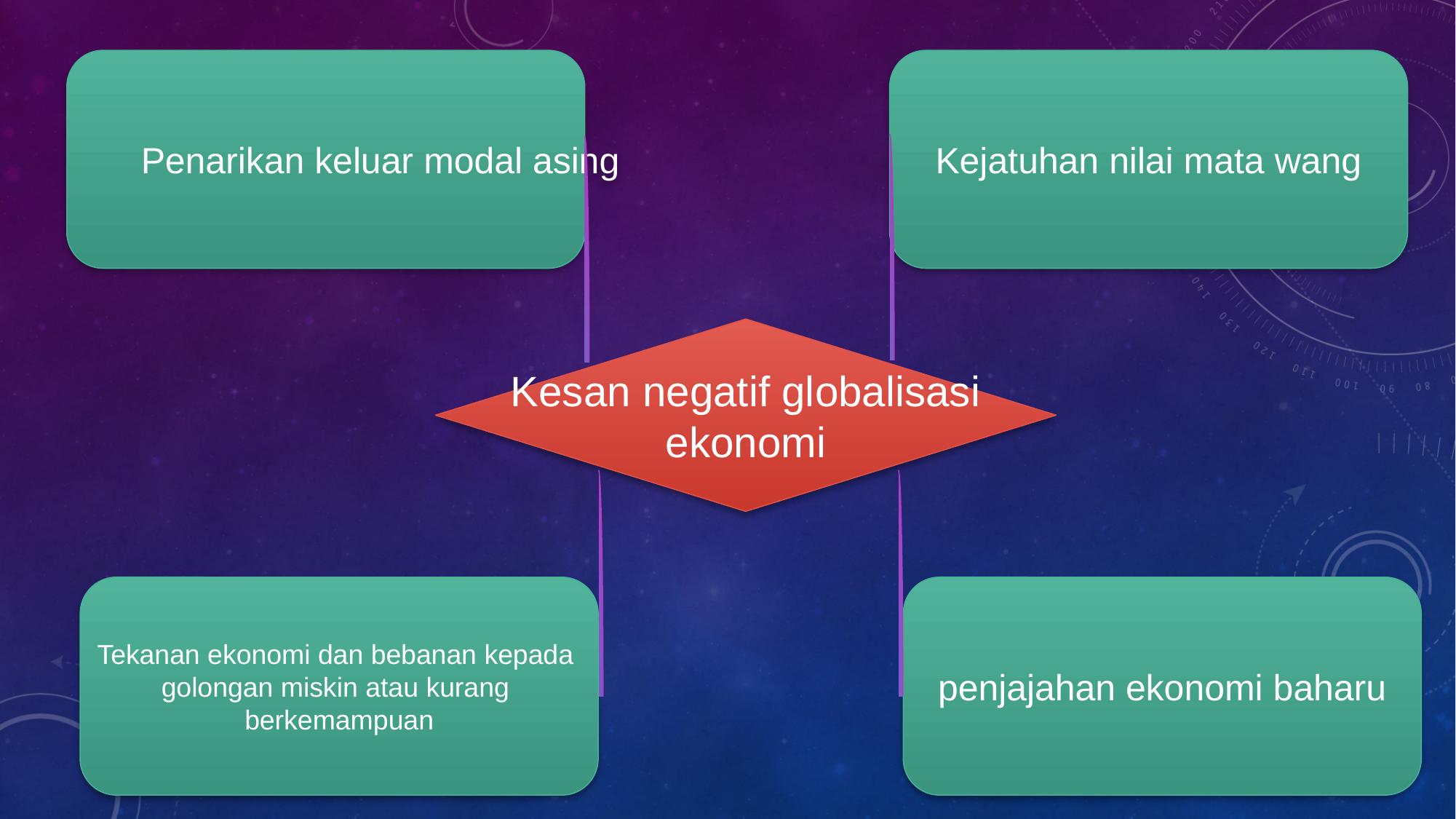

Penarikan keluar modal asing
Kejatuhan nilai mata wang

 Kesan negatif globalisasi
ekonomi

Tekanan ekonomi dan bebanan kepada
golongan miskin atau kurang
berkemampuan
penjajahan ekonomi baharu